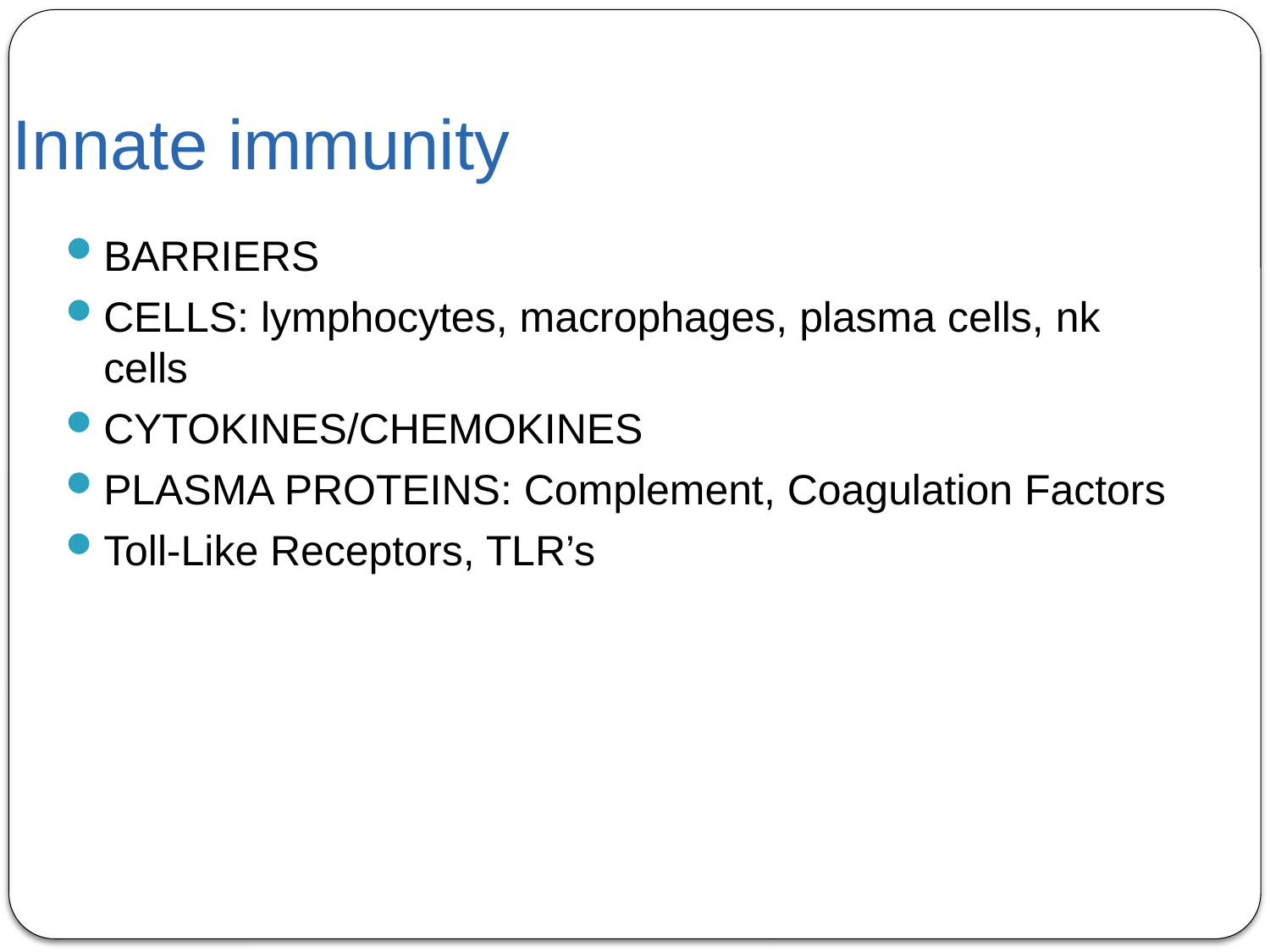

# Innate immunity
BARRIERS
CELLS: lymphocytes, macrophages, plasma cells, nk cells
CYTOKINES/CHEMOKINES
PLASMA PROTEINS: Complement, Coagulation Factors
Toll-Like Receptors, TLR’s